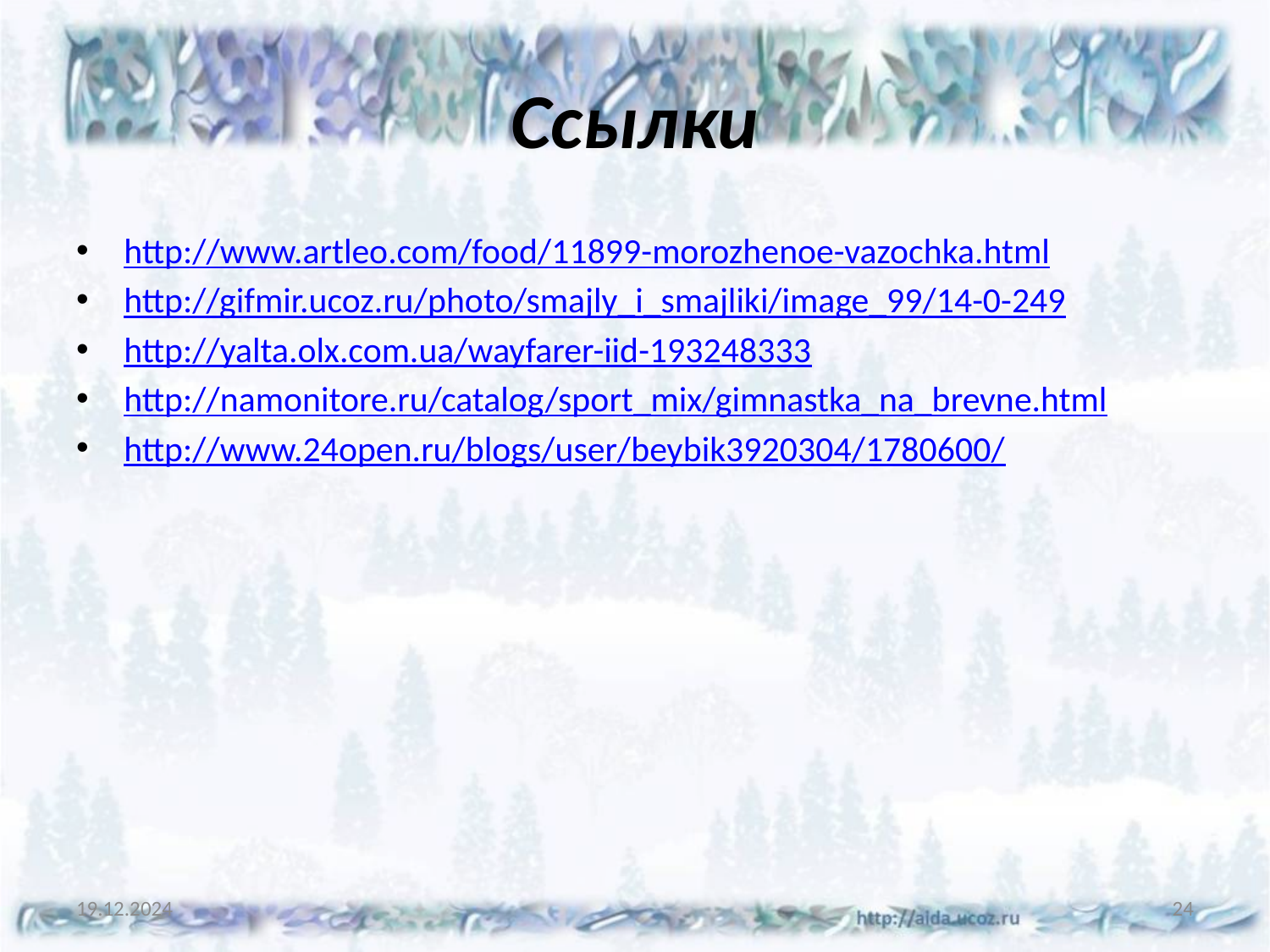

# Ссылки
http://www.artleo.com/food/11899-morozhenoe-vazochka.html
http://gifmir.ucoz.ru/photo/smajly_i_smajliki/image_99/14-0-249
http://yalta.olx.com.ua/wayfarer-iid-193248333
http://namonitore.ru/catalog/sport_mix/gimnastka_na_brevne.html
http://www.24open.ru/blogs/user/beybik3920304/1780600/

19.12.2024
24